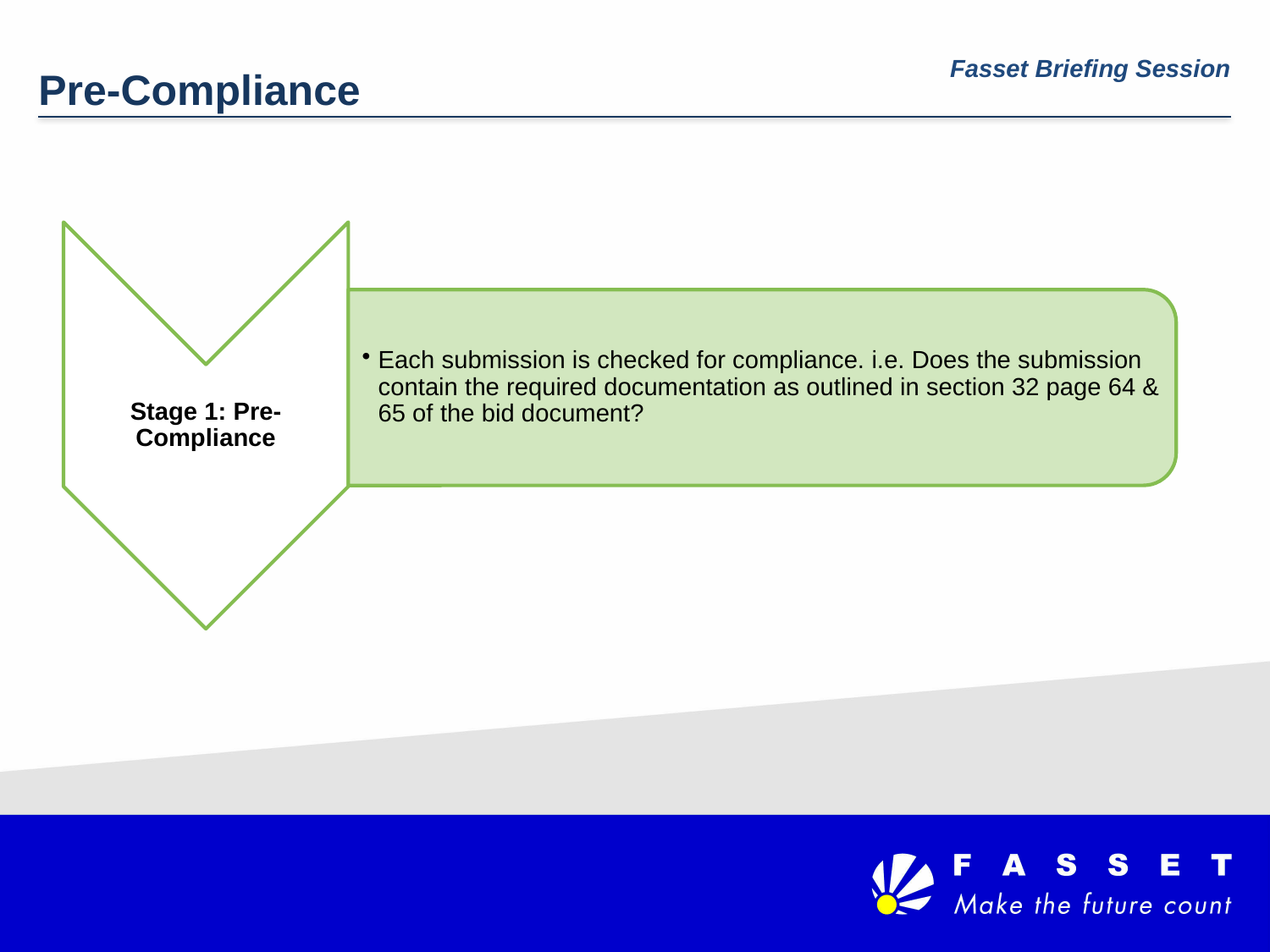

Pre-Compliance
Fasset Briefing Session
Stage 1: Pre-Compliance
Each submission is checked for compliance. i.e. Does the submission contain the required documentation as outlined in section 32 page 64 & 65 of the bid document?